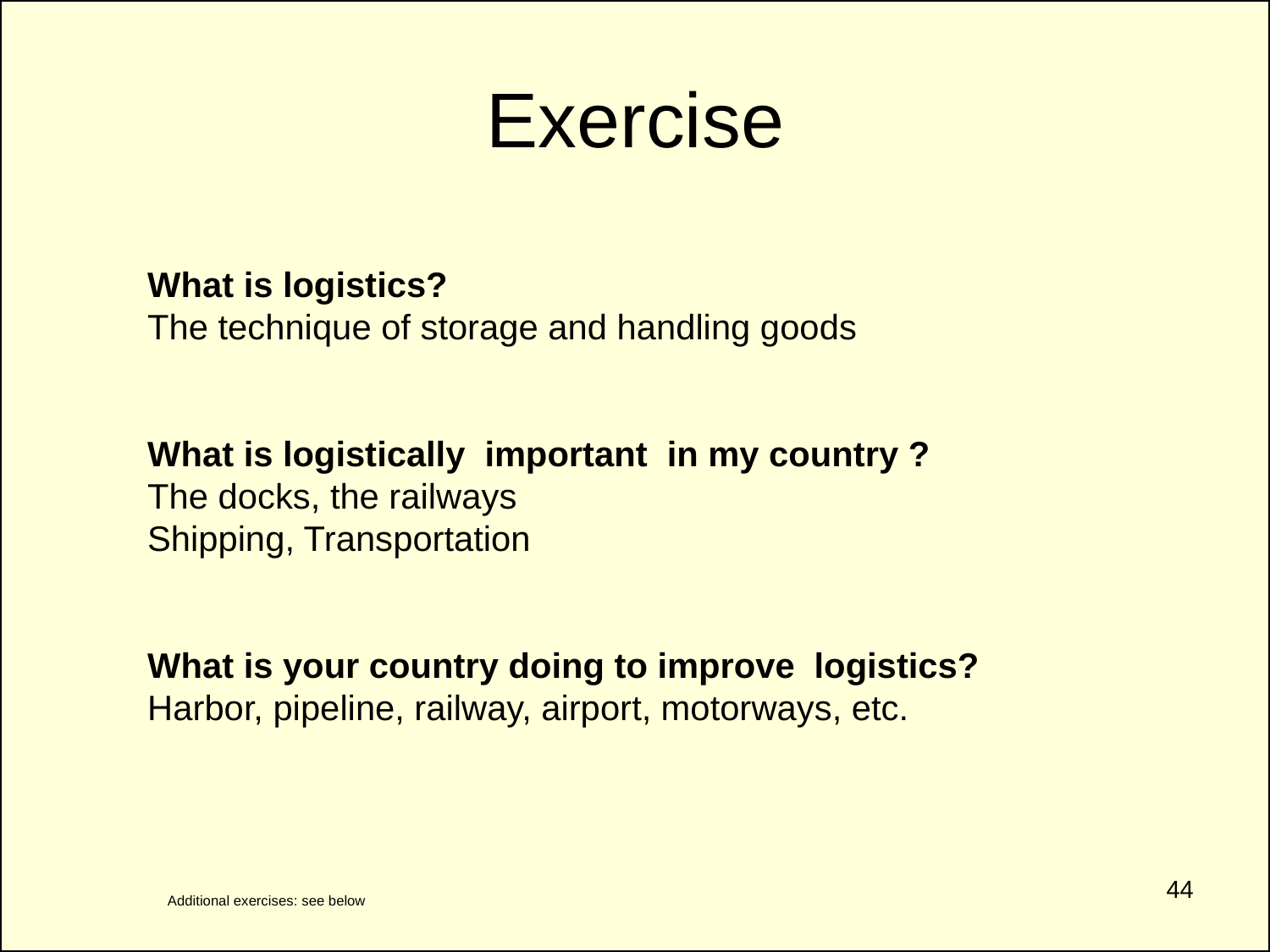

# Exercise
What is logistics?
The technique of storage and handling goods
What is logistically  important  in my country ?
The docks, the railways
Shipping, Transportation
What is your country doing to improve  logistics?
Harbor, pipeline, railway, airport, motorways, etc.
44
Additional exercises: see below